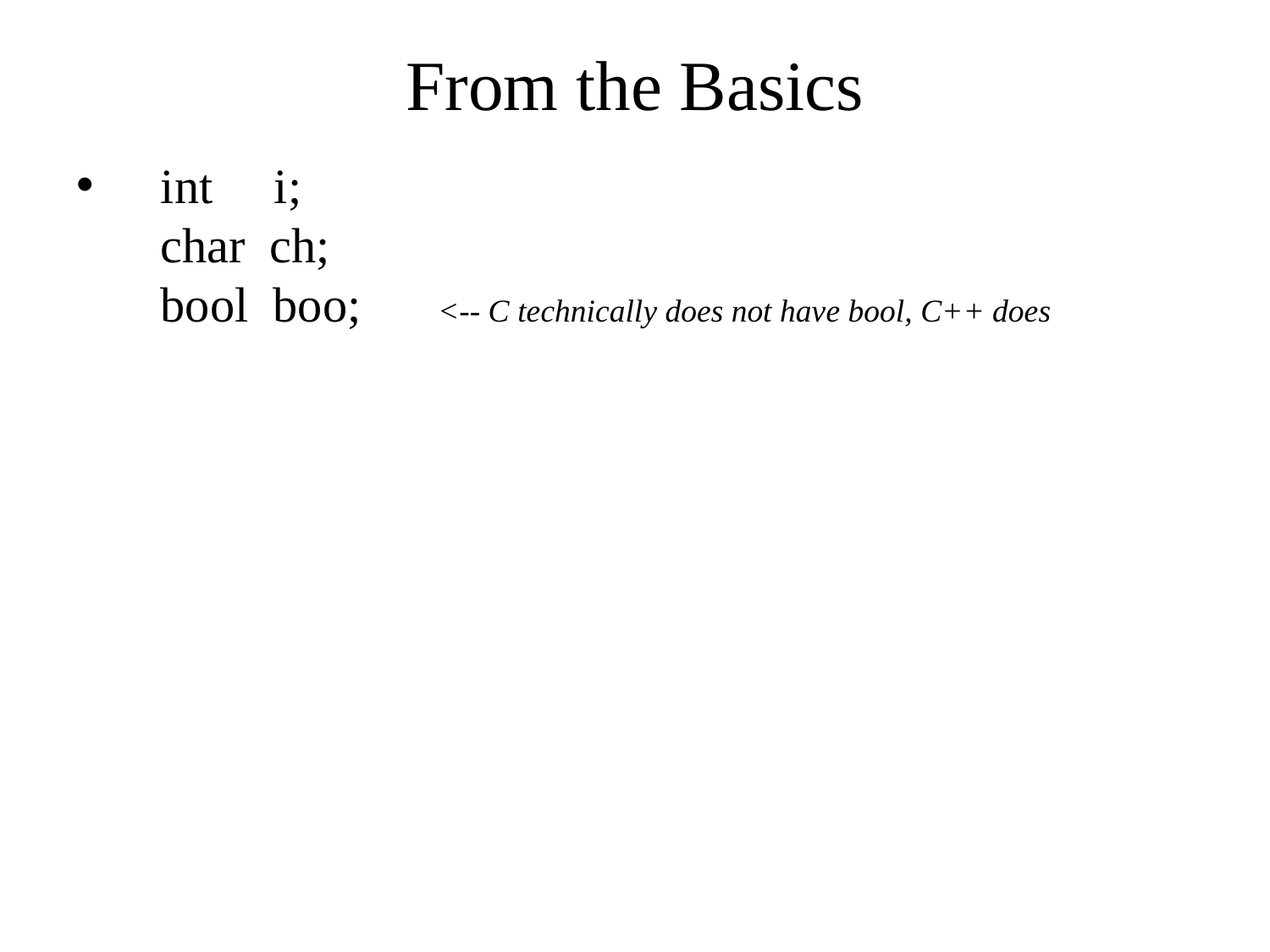

# From the Basics
   int     i;
   char  ch;
   bool  boo;         <-- C technically does not have bool, C++ does